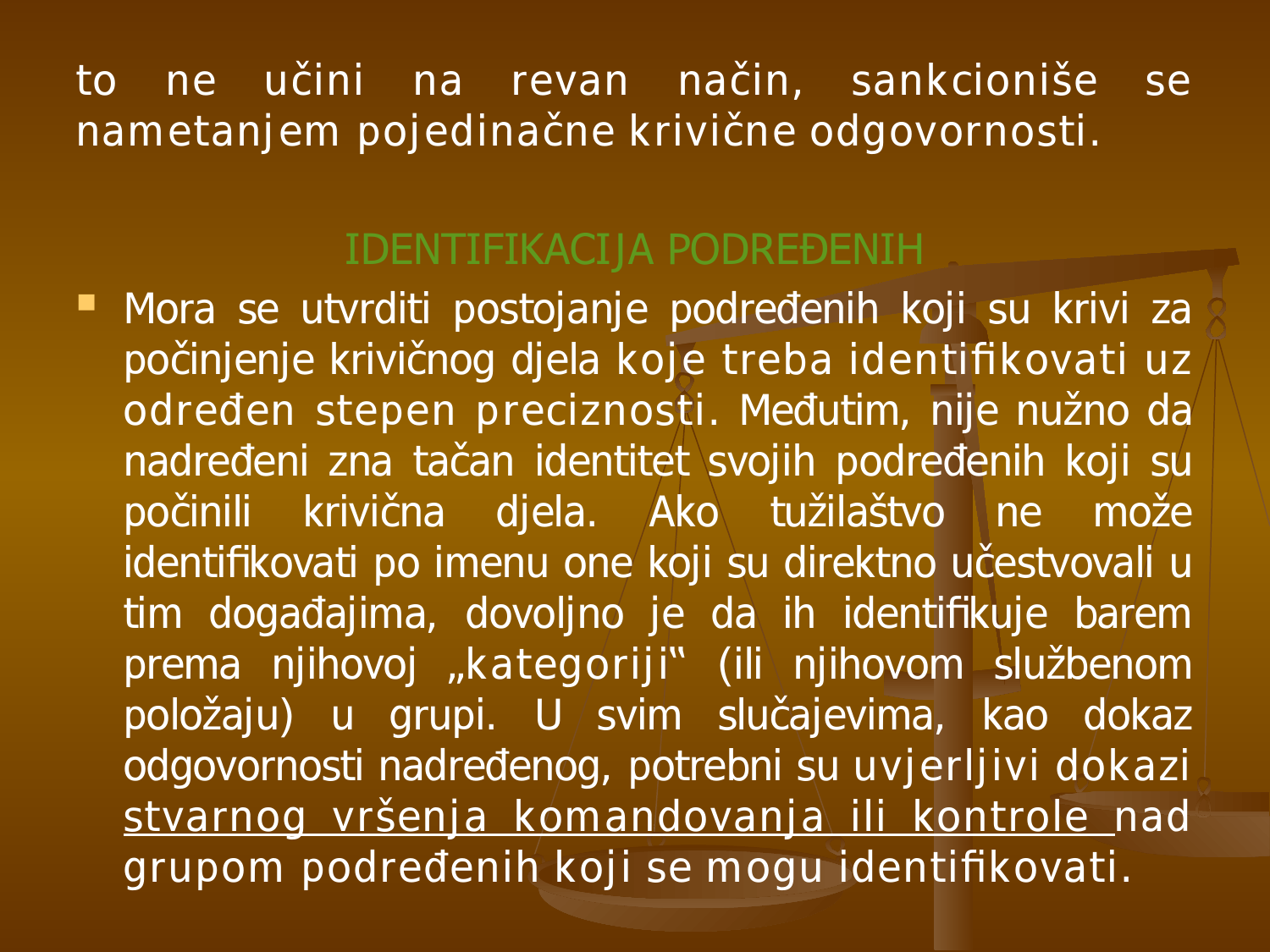

to ne učini na revan način, sankcioniše se nametanjem pojedinačne krivične odgovornosti.

IDENTIFIKACIJA PODREĐENIH
Mora se utvrditi postojanje podređenih koji su krivi za počinjenje krivičnog djela koje treba identifikovati uz određen stepen preciznosti. Međutim, nije nužno da nadređeni zna tačan identitet svojih podređenih koji su počinili krivična djela. Ako tužilaštvo ne može identifikovati po imenu one koji su direktno učestvovali u tim događajima, dovoljno je da ih identifikuje barem prema njihovoj „kategoriji“ (ili njihovom službenom položaju) u grupi. U svim slučajevima, kao dokaz odgovornosti nadređenog, potrebni su uvjerljivi dokazi stvarnog vršenja komandovanja ili kontrole nad grupom podređenih koji se mogu identifikovati.